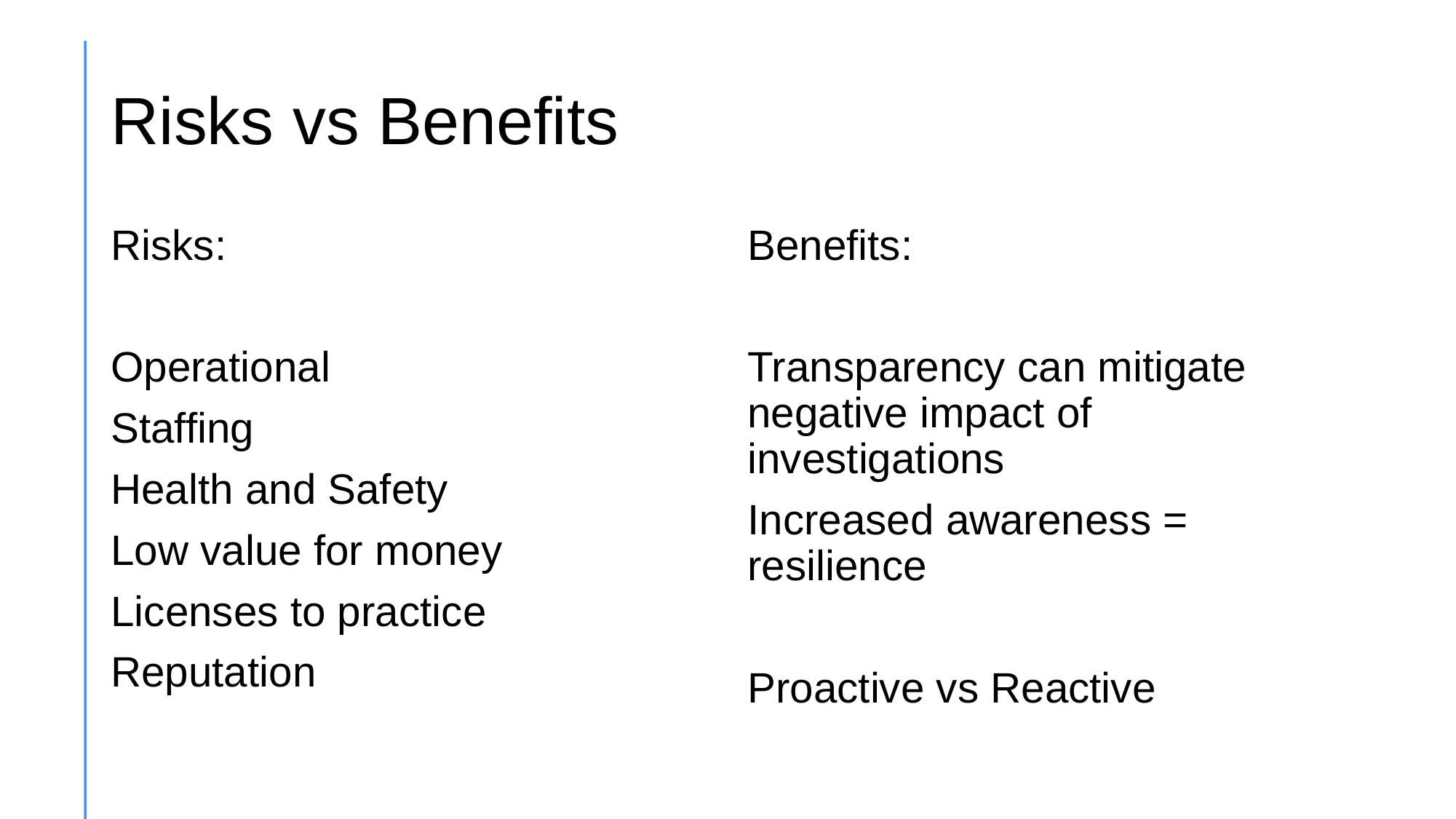

# Risks vs Benefits
Risks:

Operational
Staffing
Health and Safety
Low value for money
Licenses to practice
Reputation

Benefits:

Transparency can mitigate negative impact of investigations
Increased awareness = resilience

Proactive vs Reactive